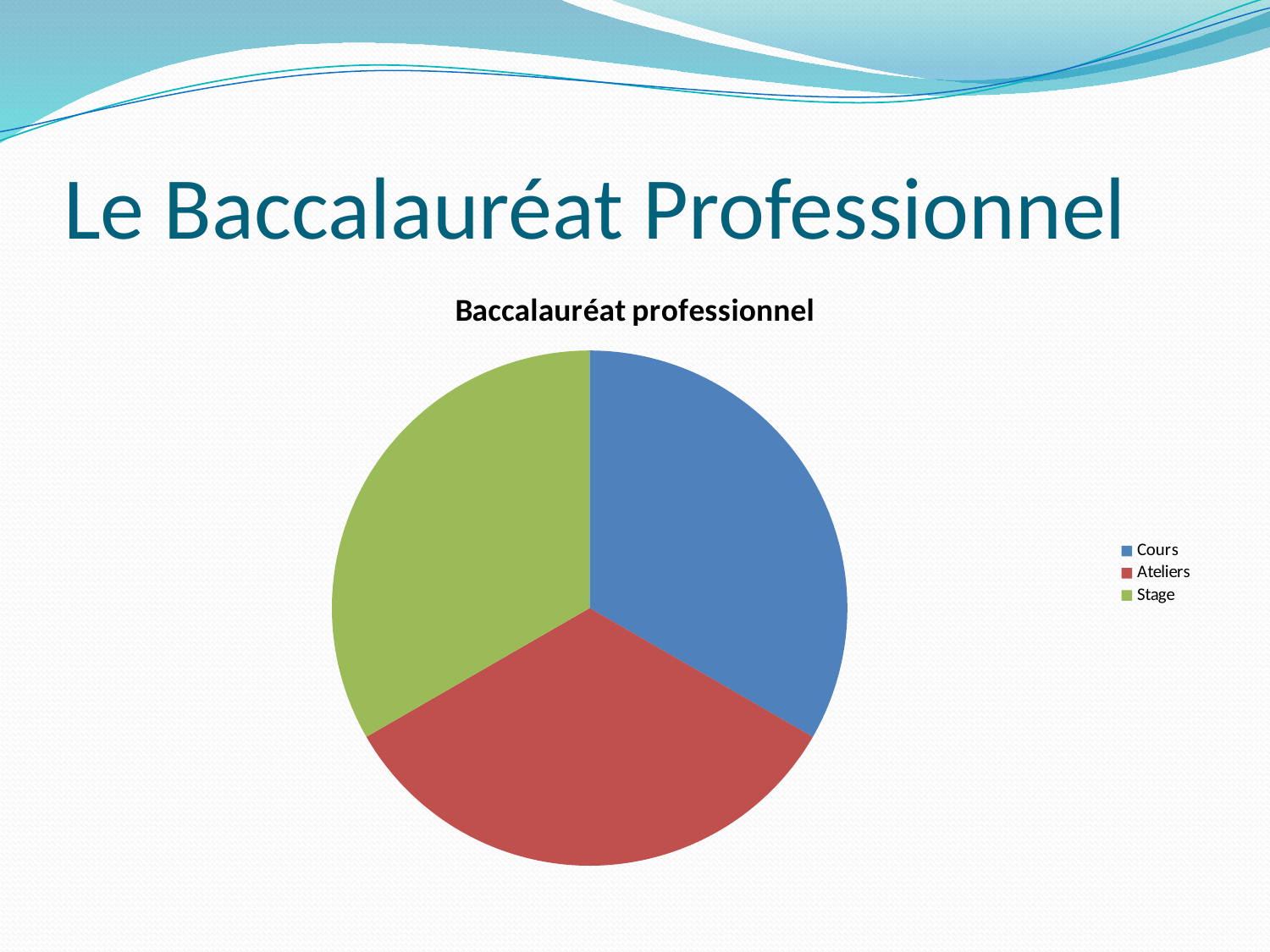

# Le Baccalauréat Professionnel

### Chart: Baccalauréat professionnel

| Category | Pourcentage |
|---|---|
| Cours  | 0.33330000000000104 |
| Ateliers | 0.33330000000000104 |
| Stage | 0.33330000000000104 |